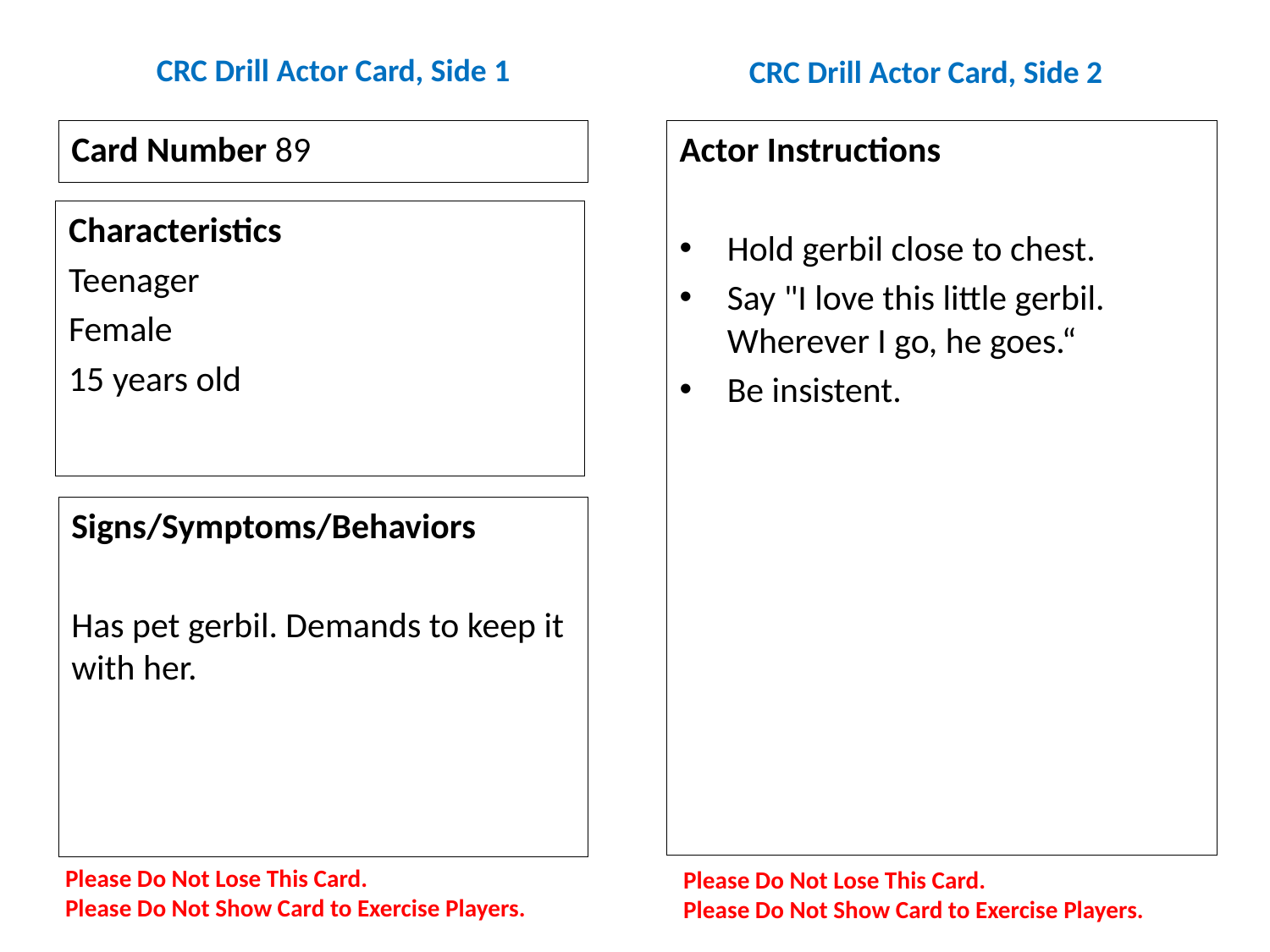

# CRC Drill Actor Card, Side 1
CRC Drill Actor Card, Side 2
Card Number 89
Actor Instructions

Hold gerbil close to chest.
Say "I love this little gerbil. Wherever I go, he goes.“
Be insistent.
Characteristics
Teenager
Female
15 years old

Signs/Symptoms/Behaviors

Has pet gerbil. Demands to keep it with her.
Please Do Not Lose This Card.
Please Do Not Show Card to Exercise Players.
Please Do Not Lose This Card.
Please Do Not Show Card to Exercise Players.